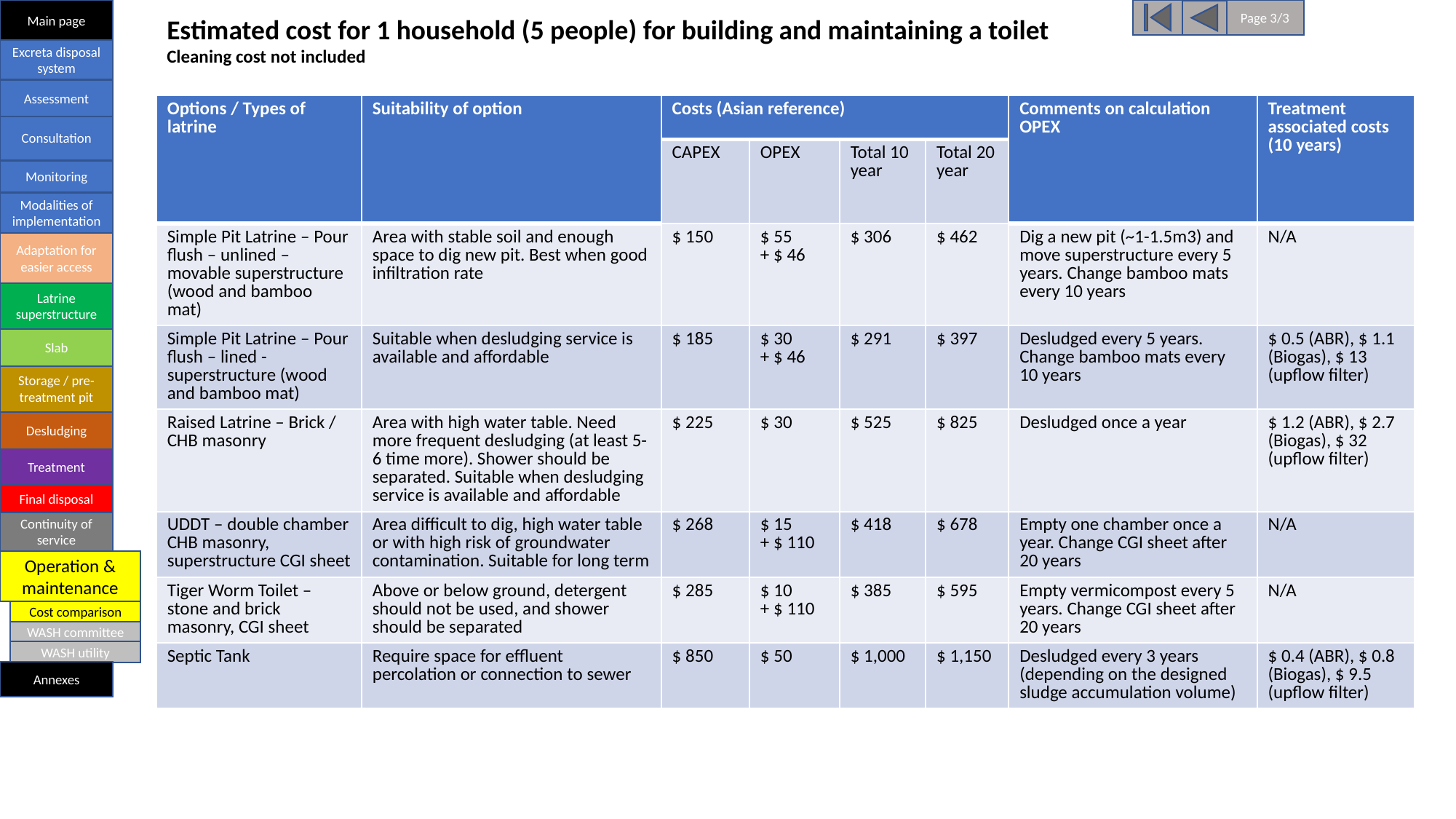

Main page

Page 3/3

Estimated cost for 1 household (5 people) for building and maintaining a toilet
Cleaning cost not included
Excreta disposal system
Assessment
| Options / Types of latrine | Suitability of option | Costs (Asian reference) |  |  |  | Comments on calculation OPEX | Treatment associated costs (10 years) |
| --- | --- | --- | --- | --- | --- | --- | --- |
|  |  | CAPEX | OPEX | Total 10 year | Total 20 year |  |  |
| Simple Pit Latrine – Pour flush – unlined – movable superstructure (wood and bamboo mat) | Area with stable soil and enough space to dig new pit. Best when good infiltration rate | $ 150 | $ 55 + $ 46 | $ 306 | $ 462 | Dig a new pit (~1-1.5m3) and move superstructure every 5 years. Change bamboo mats every 10 years | N/A |
| Simple Pit Latrine – Pour flush – lined - superstructure (wood and bamboo mat) | Suitable when desludging service is available and affordable | $ 185 | $ 30 + $ 46 | $ 291 | $ 397 | Desludged every 5 years. Change bamboo mats every 10 years | $ 0.5 (ABR), $ 1.1 (Biogas), $ 13 (upflow filter) |
| Raised Latrine – Brick / CHB masonry | Area with high water table. Need more frequent desludging (at least 5-6 time more). Shower should be separated. Suitable when desludging service is available and affordable | $ 225 | $ 30 | $ 525 | $ 825 | Desludged once a year | $ 1.2 (ABR), $ 2.7 (Biogas), $ 32 (upflow filter) |
| UDDT – double chamber CHB masonry, superstructure CGI sheet | Area difficult to dig, high water table or with high risk of groundwater contamination. Suitable for long term | $ 268 | $ 15 + $ 110 | $ 418 | $ 678 | Empty one chamber once a year. Change CGI sheet after 20 years | N/A |
| Tiger Worm Toilet – stone and brick masonry, CGI sheet | Above or below ground, detergent should not be used, and shower should be separated | $ 285 | $ 10 + $ 110 | $ 385 | $ 595 | Empty vermicompost every 5 years. Change CGI sheet after 20 years | N/A |
| Septic Tank | Require space for effluent percolation or connection to sewer | $ 850 | $ 50 | $ 1,000 | $ 1,150 | Desludged every 3 years (depending on the designed sludge accumulation volume) | $ 0.4 (ABR), $ 0.8 (Biogas), $ 9.5 (upflow filter) |
Consultation
Monitoring
Modalities of implementation
Adaptation for easier access
Latrine superstructure
Slab
Storage / pre-treatment pit
Desludging
Treatment
Final disposal
Continuity of service
Operation & maintenance
Cost comparison
WASH committee
WASH utility
Annexes